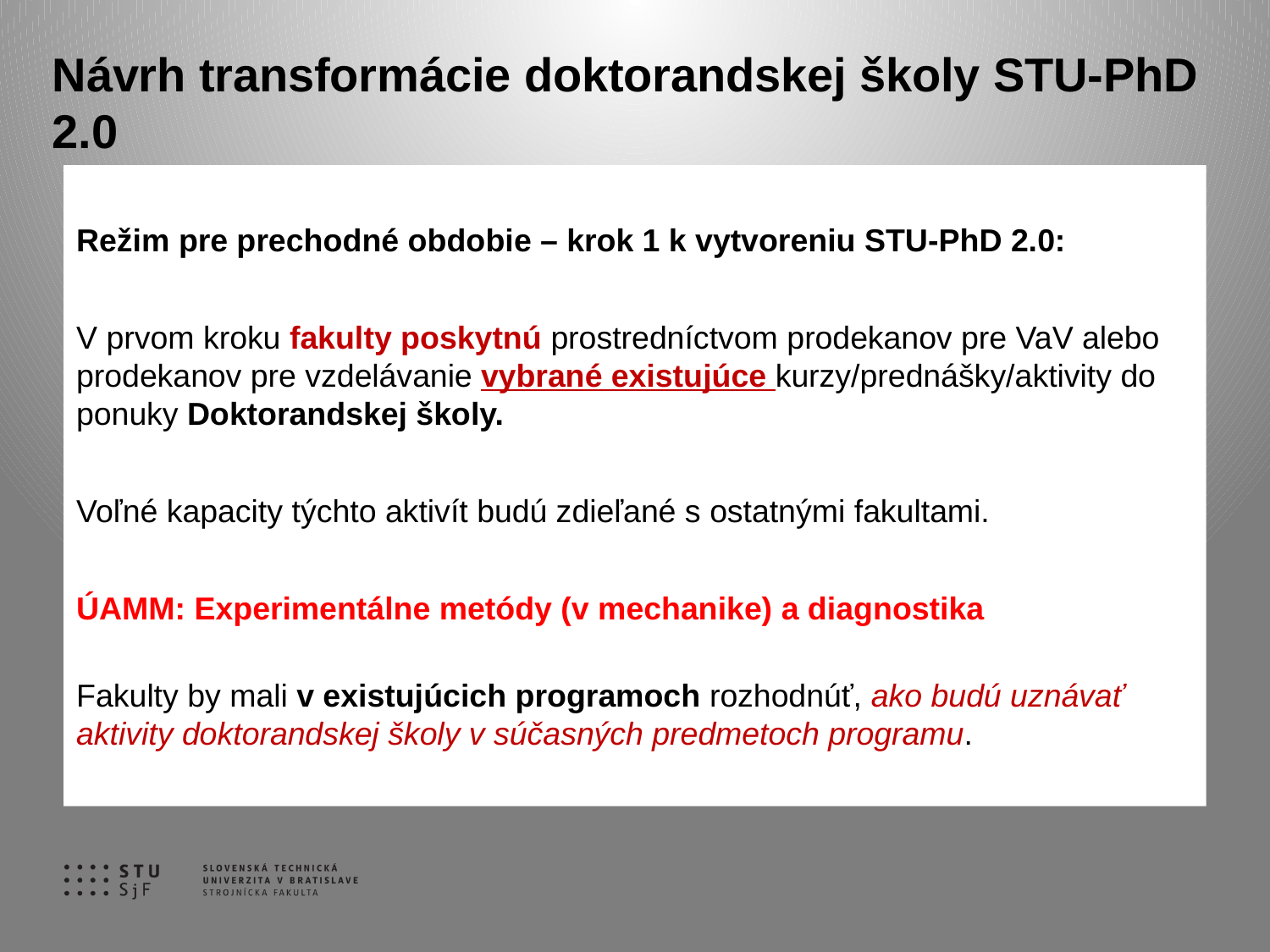

# Návrh transformácie doktorandskej školy STU-PhD 2.0

Režim pre prechodné obdobie – krok 1 k vytvoreniu STU-PhD 2.0:

V prvom kroku fakulty poskytnú prostredníctvom prodekanov pre VaV alebo prodekanov pre vzdelávanie vybrané existujúce kurzy/prednášky/aktivity do ponuky Doktorandskej školy.

Voľné kapacity týchto aktivít budú zdieľané s ostatnými fakultami.

ÚAMM: Experimentálne metódy (v mechanike) a diagnostika
Fakulty by mali v existujúcich programoch rozhodnúť, ako budú uznávať aktivity doktorandskej školy v súčasných predmetoch programu.